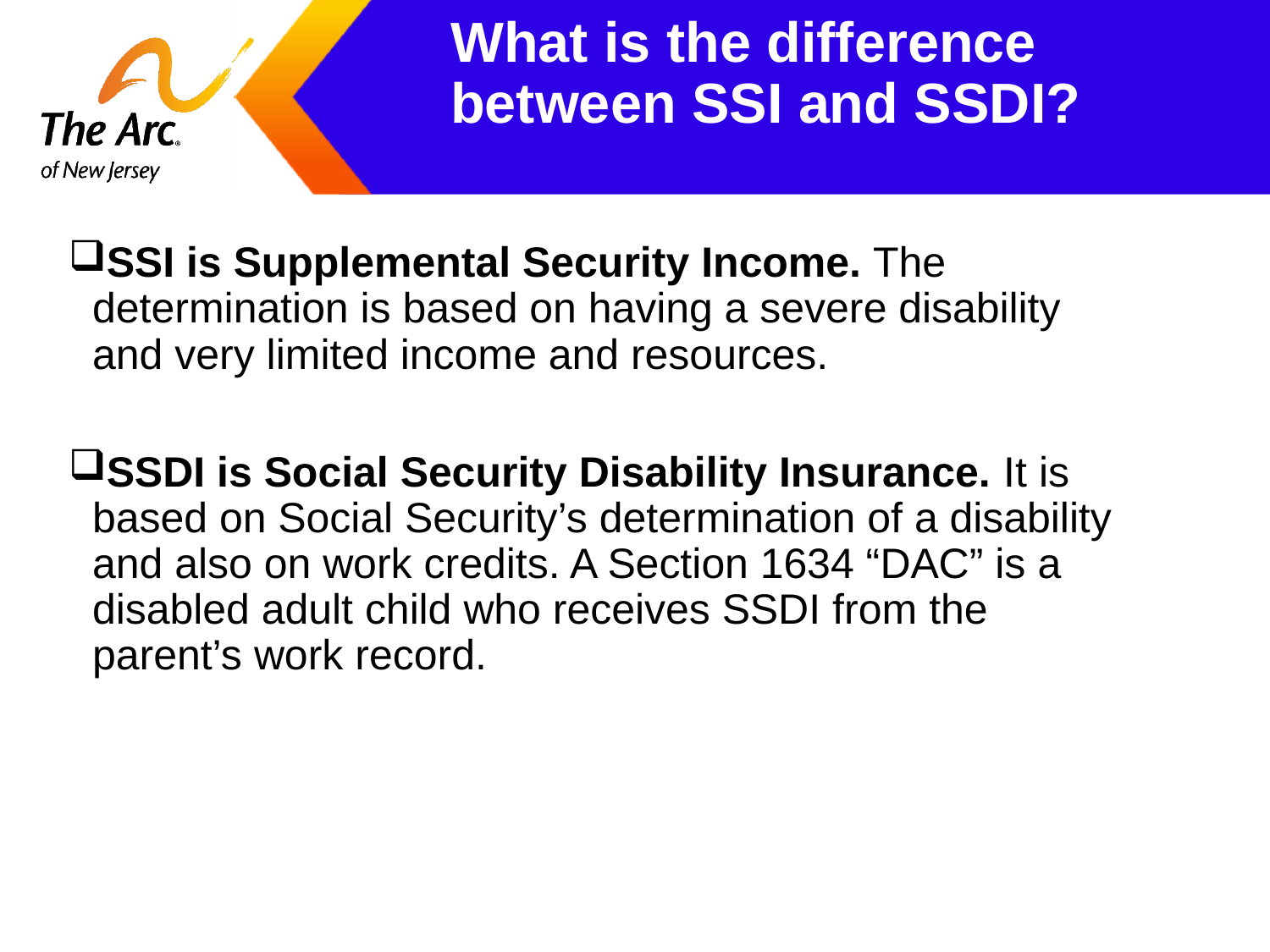

# What is the difference between SSI and SSDI?
SSI is Supplemental Security Income. The determination is based on having a severe disability and very limited income and resources.

SSDI is Social Security Disability Insurance. It is based on Social Security’s determination of a disability and also on work credits. A Section 1634 “DAC” is a disabled adult child who receives SSDI from the parent’s work record.